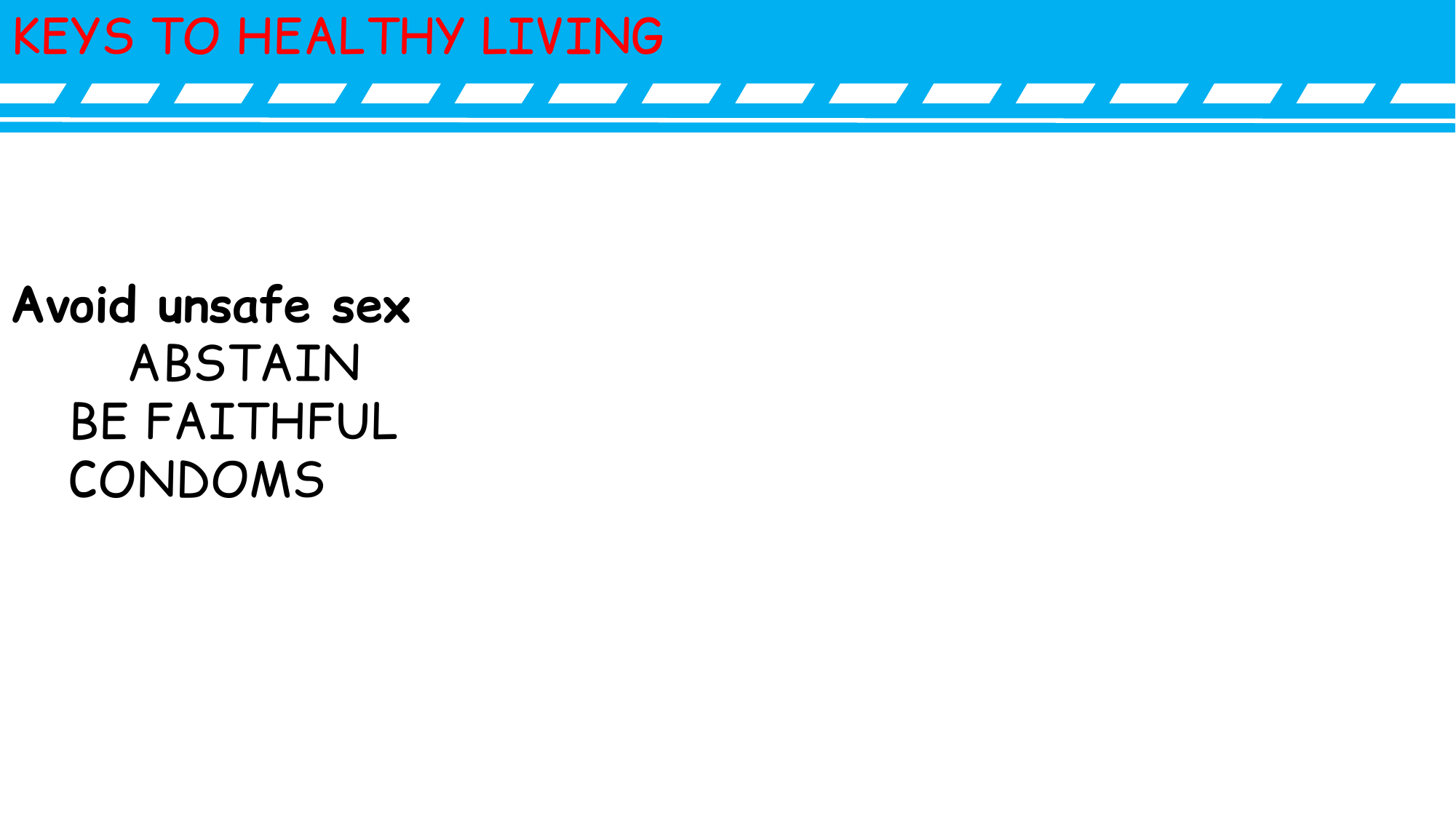

KEYS TO HEALTHY LIVING

Avoid unsafe sex
        ABSTAIN
    BE FAITHFUL
    CONDOMS